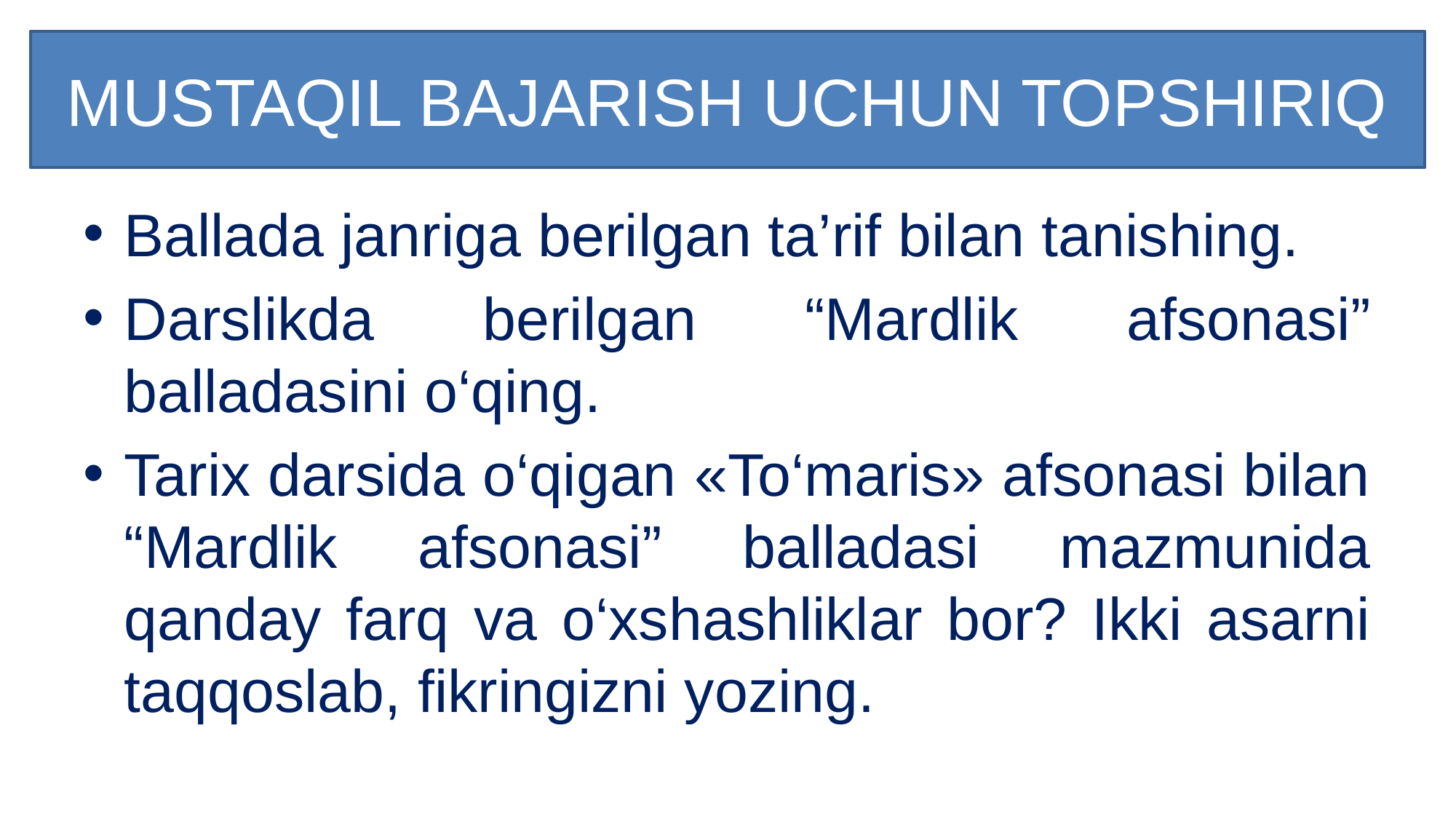

# MUSTAQIL BAJARISH UCHUN TOPSHIRIQ
Ballada janriga berilgan ta’rif bilan tanishing.
Darslikda berilgan “Mardlik afsonasi” balladasini o‘qing.
Tarix darsida o‘qigan «To‘maris» afsonasi bilan “Mardlik afsonasi” balladasi mazmunida qanday farq va o‘xshashliklar bor? Ikki asarni taqqoslab, ﬁkringizni yozing.